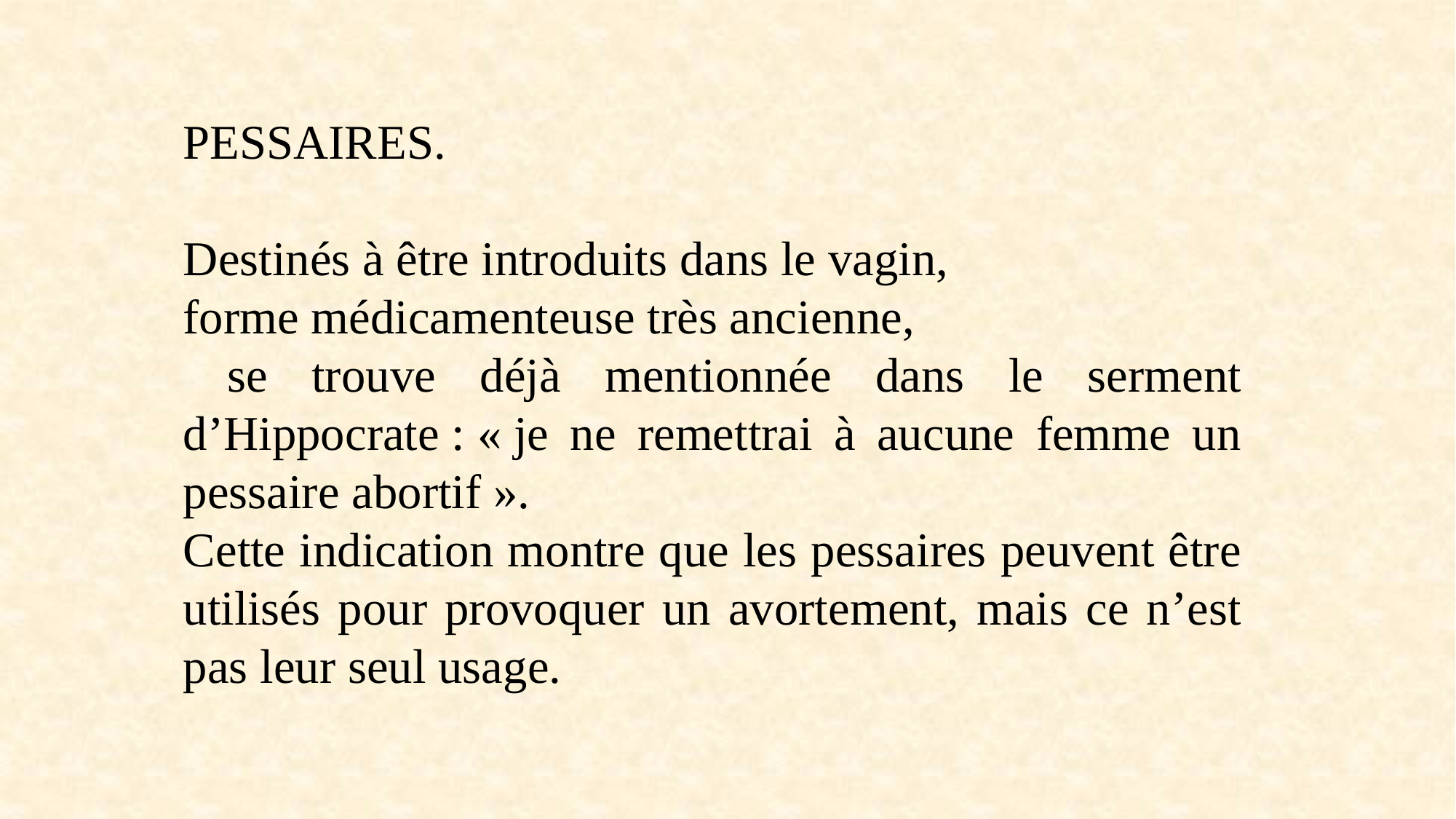

PESSAIRES.

Destinés à être introduits dans le vagin,
forme médicamenteuse très ancienne,
 se trouve déjà mentionnée dans le serment d’Hippocrate : « je ne remettrai à aucune femme un pessaire abortif ».
Cette indication montre que les pessaires peuvent être utilisés pour provoquer un avortement, mais ce n’est pas leur seul usage.